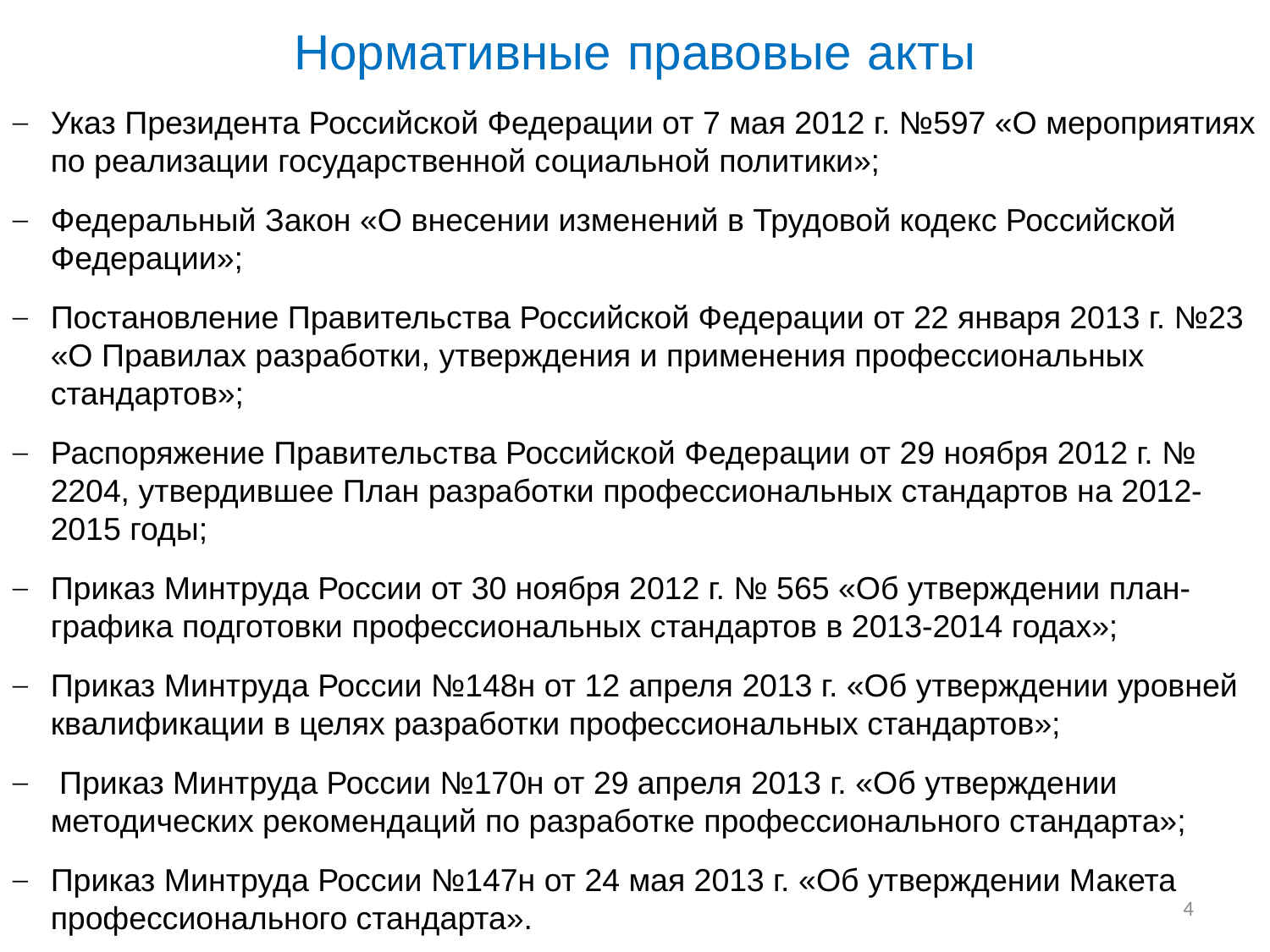

# Нормативные правовые акты
Указ Президента Российской Федерации от 7 мая 2012 г. №597 «О мероприятиях по реализации государственной социальной политики»;
Федеральный Закон «О внесении изменений в Трудовой кодекс Российской Федерации»;
Постановление Правительства Российской Федерации от 22 января 2013 г. №23 «О Правилах разработки, утверждения и применения профессиональных стандартов»;
Распоряжение Правительства Российской Федерации от 29 ноября 2012 г. № 2204, утвердившее План разработки профессиональных стандартов на 2012-2015 годы;
Приказ Минтруда России от 30 ноября 2012 г. № 565 «Об утверждении план-графика подготовки профессиональных стандартов в 2013-2014 годах»;
Приказ Минтруда России №148н от 12 апреля 2013 г. «Об утверждении уровней квалификации в целях разработки профессиональных стандартов»;
 Приказ Минтруда России №170н от 29 апреля 2013 г. «Об утверждении методических рекомендаций по разработке профессионального стандарта»;
Приказ Минтруда России №147н от 24 мая 2013 г. «Об утверждении Макета профессионального стандарта».
4